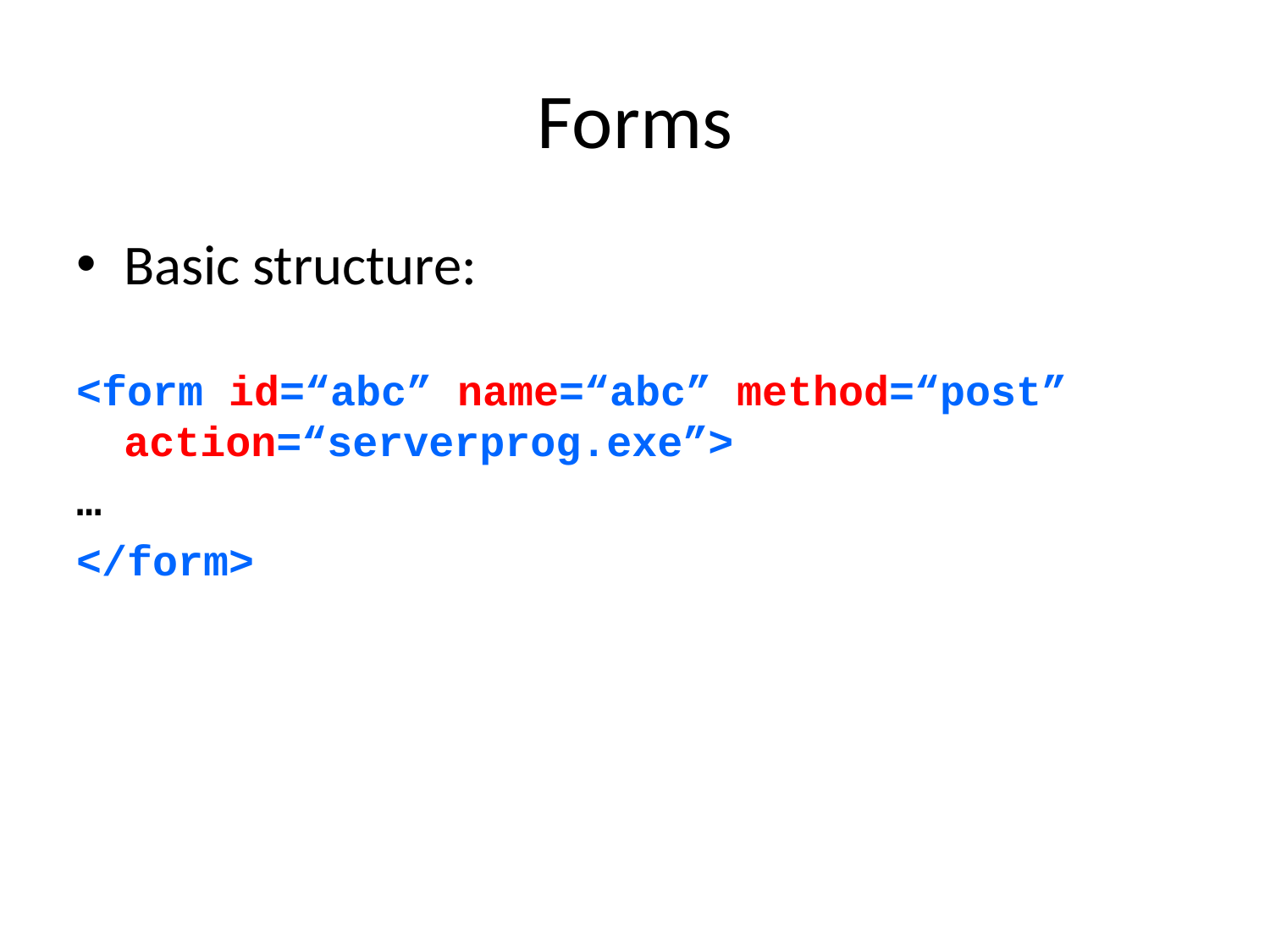

# Forms
Basic structure:

<form id=“abc” name=“abc” method=“post” action=“serverprog.exe”>
…
</form>